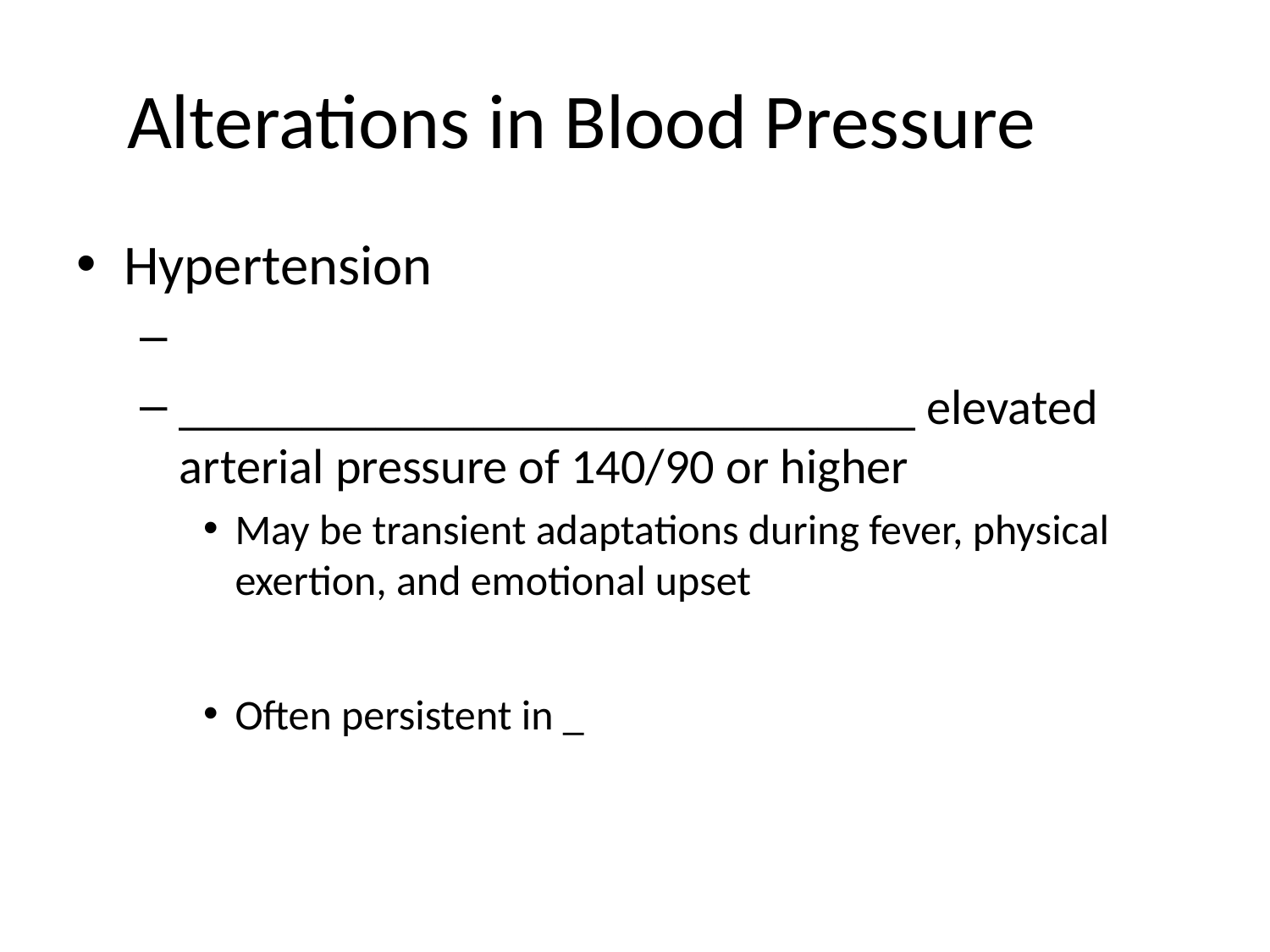

# Alterations in Blood Pressure
Hypertension

______________________________ elevated arterial pressure of 140/90 or higher
May be transient adaptations during fever, physical exertion, and emotional upset

Often persistent in _